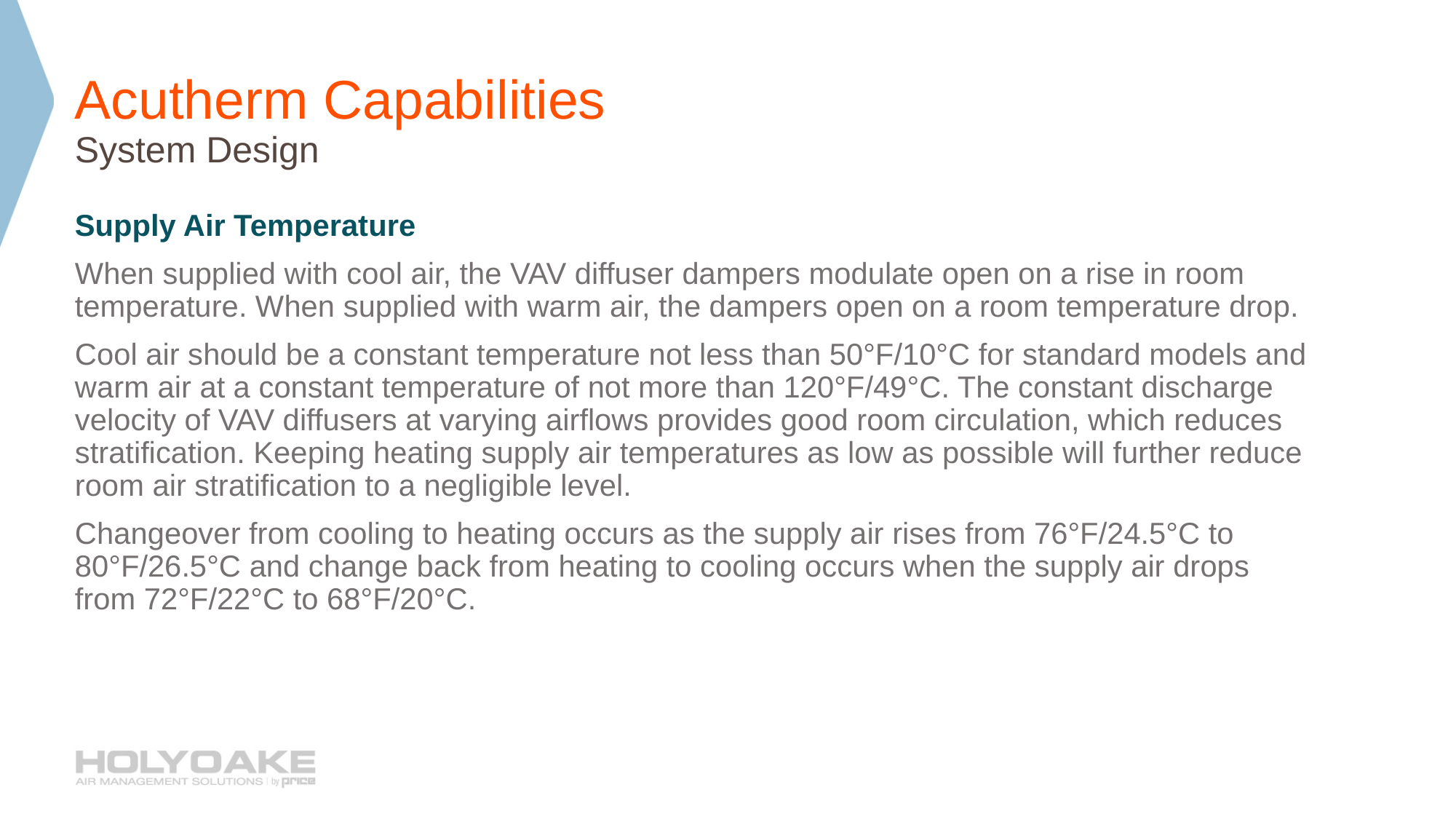

# Acutherm Capabilities
System Design
Supply Air Temperature
When supplied with cool air, the VAV diffuser dampers modulate open on a rise in room temperature. When supplied with warm air, the dampers open on a room temperature drop.
Cool air should be a constant temperature not less than 50°F/10°C for standard models and warm air at a constant temperature of not more than 120°F/49°C. The constant discharge velocity of VAV diffusers at varying airflows provides good room circulation, which reduces stratification. Keeping heating supply air temperatures as low as possible will further reduce room air stratification to a negligible level.
Changeover from cooling to heating occurs as the supply air rises from 76°F/24.5°C to 80°F/26.5°C and change back from heating to cooling occurs when the supply air drops from 72°F/22°C to 68°F/20°C.